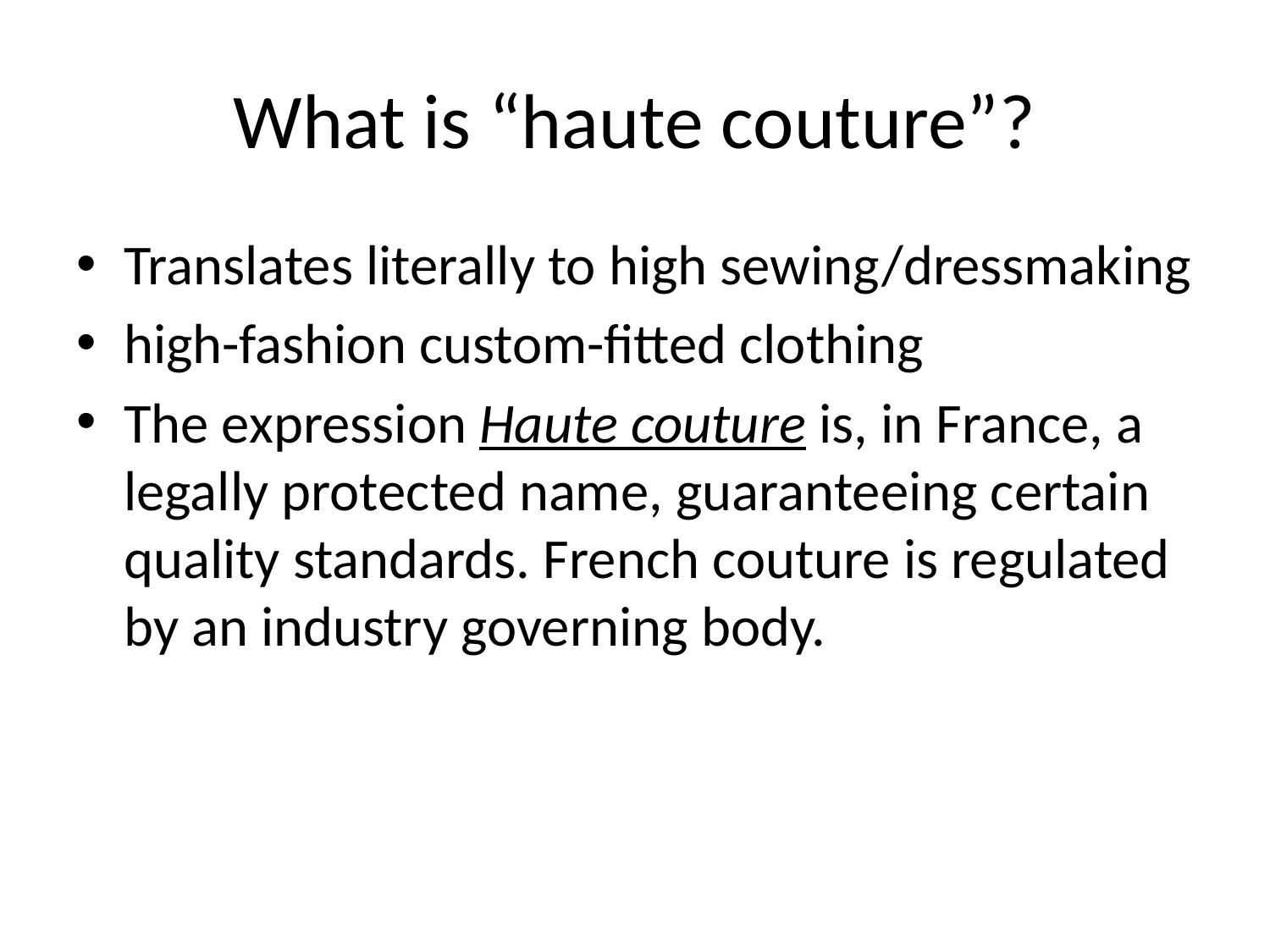

# What is “haute couture”?
Translates literally to high sewing/dressmaking
high-fashion custom-fitted clothing
The expression Haute couture is, in France, a legally protected name, guaranteeing certain quality standards. French couture is regulated by an industry governing body.